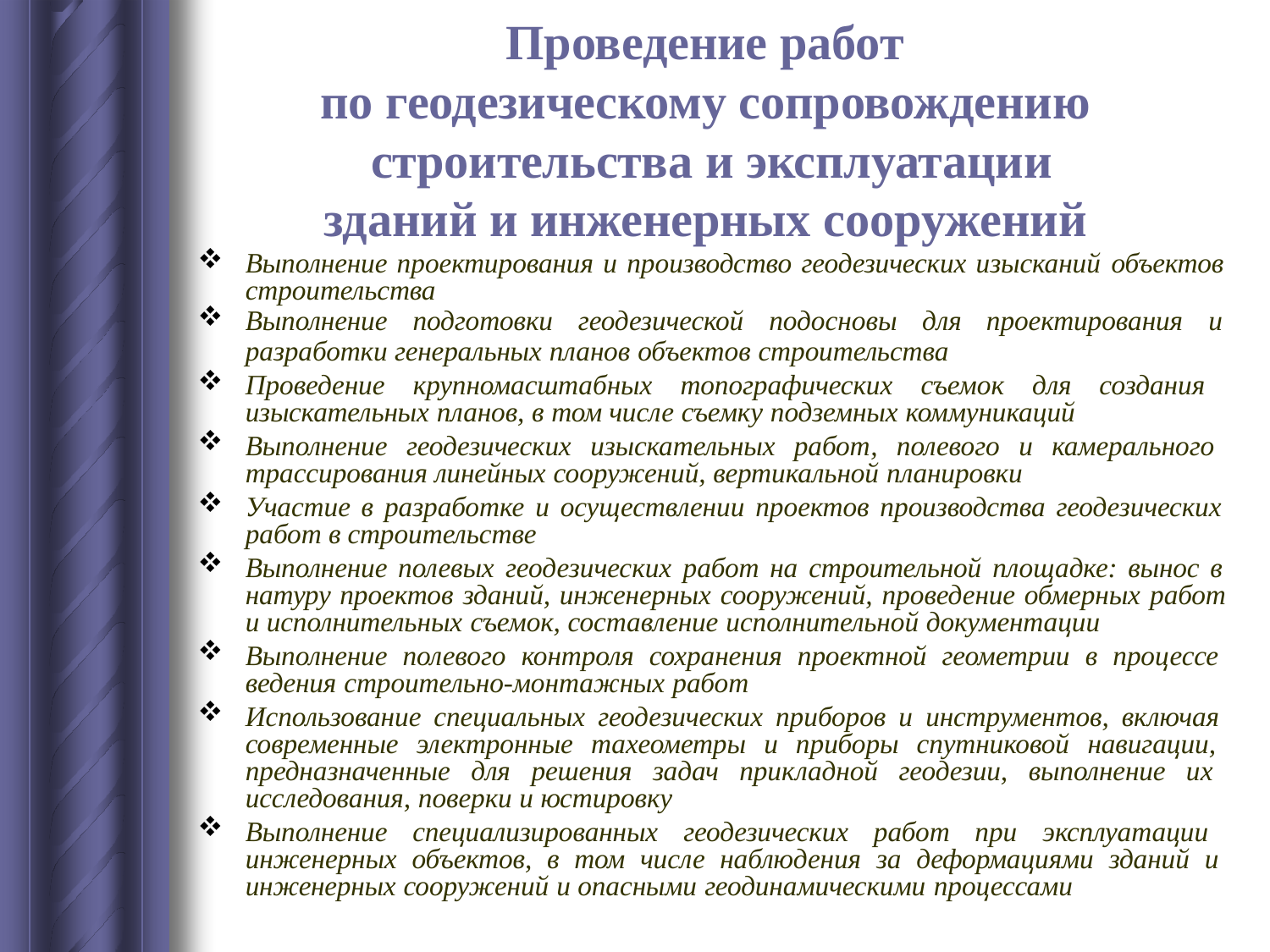

# Проведение работ
по геодезическому сопровождению  строительства и эксплуатации
зданий и инженерных сооружений
Выполнение проектирования и производство геодезических изысканий объектов  строительства
Выполнение подготовки геодезической подосновы   для   проектирования и
разработки генеральных планов объектов строительства
Проведение крупномасштабных топографических съемок для создания  изыскательных планов, в том числе съемку подземных коммуникаций
Выполнение геодезических изыскательных работ, полевого и камерального  трассирования линейных сооружений, вертикальной планировки
Участие в разработке и осуществлении проектов производства геодезических  работ в строительстве
Выполнение полевых геодезических работ на строительной площадке: вынос в  натуру проектов зданий, инженерных сооружений, проведение обмерных работ  и исполнительных съемок, составление исполнительной документации
Выполнение полевого контроля сохранения проектной геометрии в процессе  ведения строительно-монтажных работ
Использование специальных геодезических приборов и инструментов, включая  современные электронные тахеометры и приборы спутниковой навигации,  предназначенные для решения задач прикладной геодезии, выполнение их  исследования, поверки и юстировку
Выполнение специализированных геодезических работ при эксплуатации  инженерных объектов, в том числе наблюдения за деформациями зданий и  инженерных сооружений и опасными геодинамическими процессами